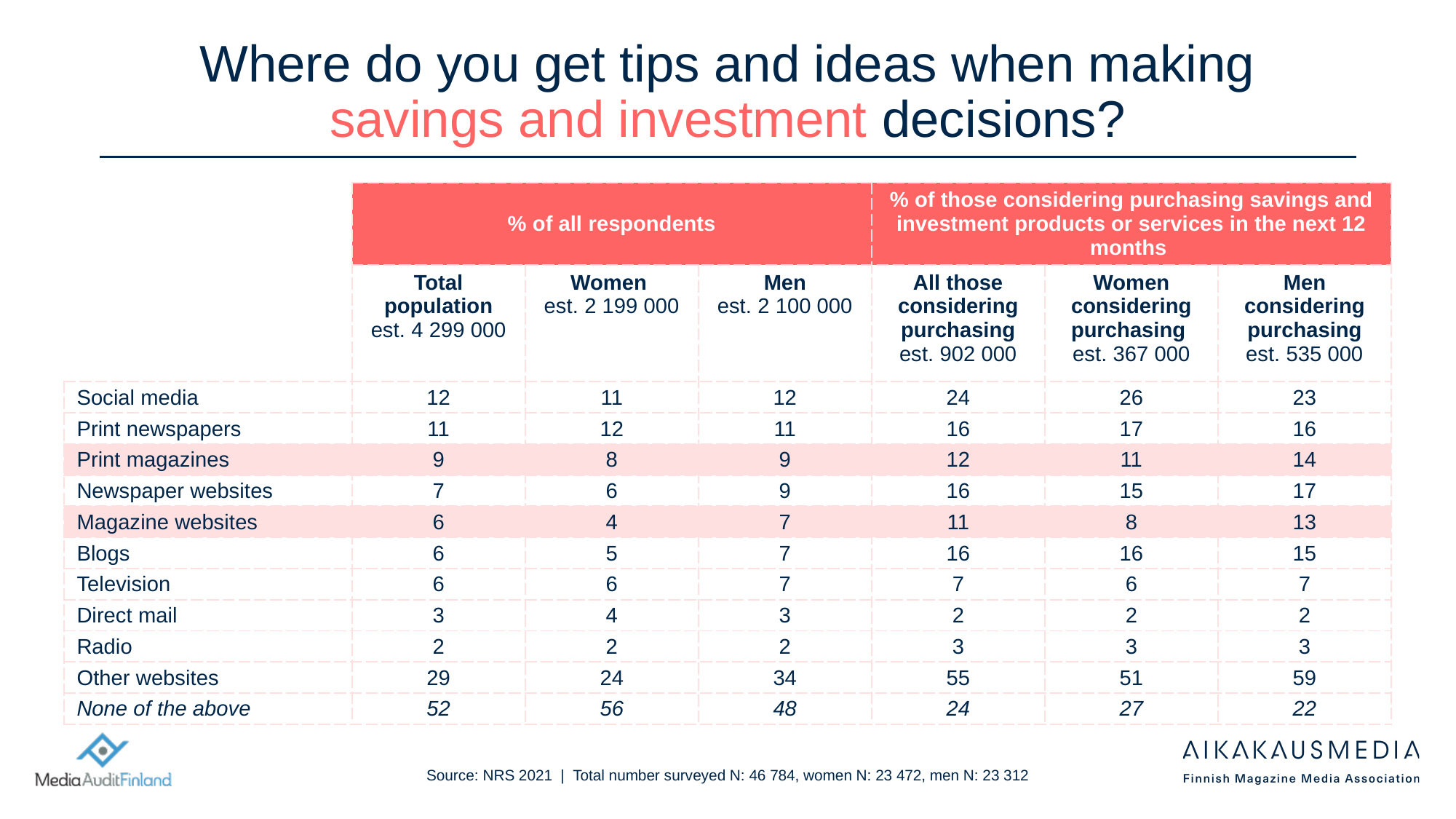

# Where do you get tips and ideas when making savings and investment decisions?
|  | % of all respondents |  |  | % of those considering purchasing savings and investment products or services in the next 12 months |  |  |
| --- | --- | --- | --- | --- | --- | --- |
|  | Total population est. 4 299 000 | Women est. 2 199 000 | Men est. 2 100 000 | All those considering purchasing est. 902 000 | Women considering purchasing est. 367 000 | Men considering purchasing est. 535 000 |
| Social media | 12 | 11 | 12 | 24 | 26 | 23 |
| Print newspapers | 11 | 12 | 11 | 16 | 17 | 16 |
| Print magazines | 9 | 8 | 9 | 12 | 11 | 14 |
| Newspaper websites | 7 | 6 | 9 | 16 | 15 | 17 |
| Magazine websites | 6 | 4 | 7 | 11 | 8 | 13 |
| Blogs | 6 | 5 | 7 | 16 | 16 | 15 |
| Television | 6 | 6 | 7 | 7 | 6 | 7 |
| Direct mail | 3 | 4 | 3 | 2 | 2 | 2 |
| Radio | 2 | 2 | 2 | 3 | 3 | 3 |
| Other websites | 29 | 24 | 34 | 55 | 51 | 59 |
| None of the above | 52 | 56 | 48 | 24 | 27 | 22 |
Source: NRS 2021  |  Total number surveyed N: 46 784, women N: 23 472, men N: 23 312